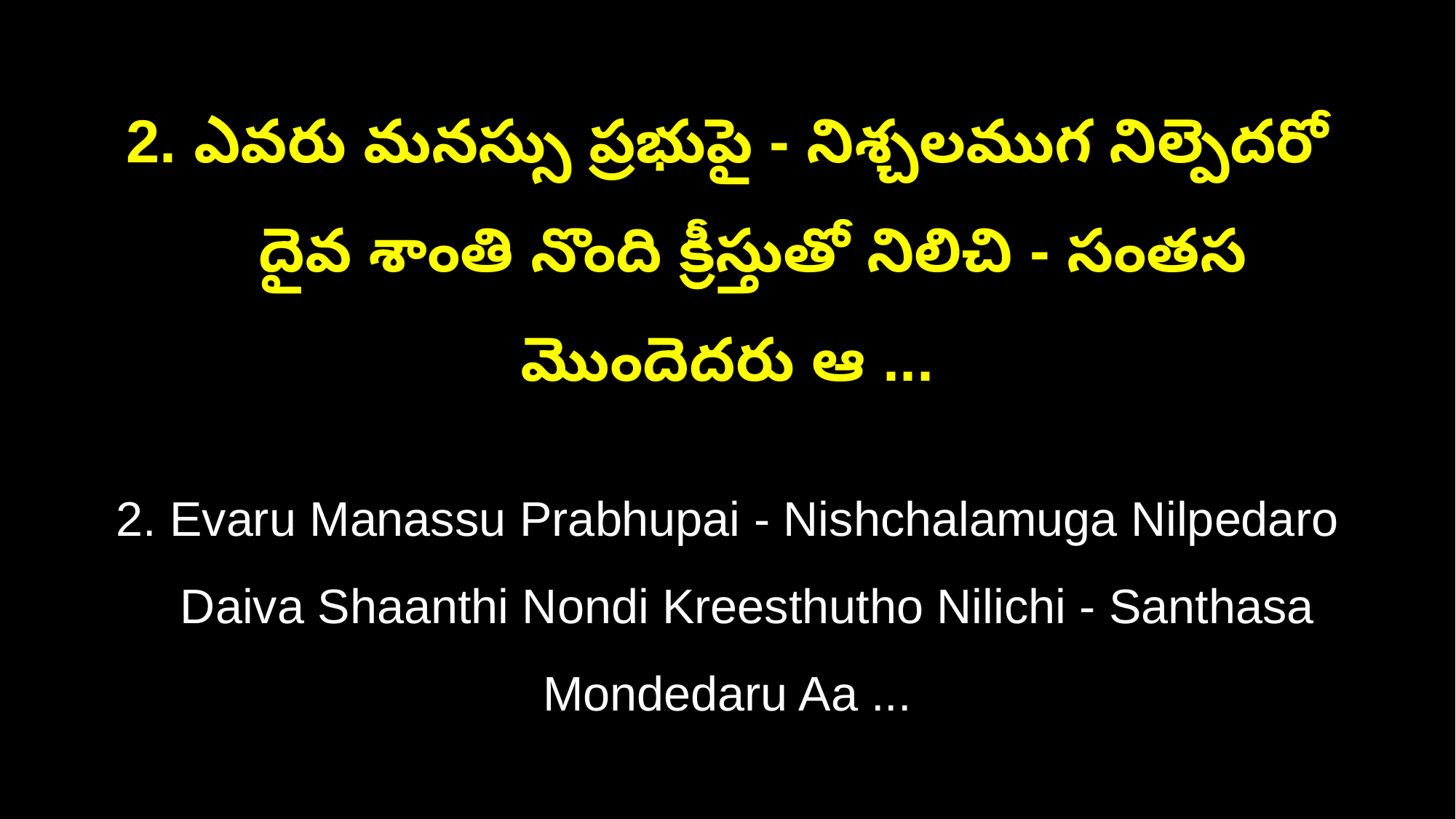

2. ఎవరు మనస్సు ప్రభుపై - నిశ్చలముగ నిల్పెదరో
   దైవ శాంతి నొంది క్రీస్తుతో నిలిచి - సంతస మొందెదరు ఆ ...
2. Evaru Manassu Prabhupai - Nishchalamuga Nilpedaro
   Daiva Shaanthi Nondi Kreesthutho Nilichi - Santhasa Mondedaru Aa ...